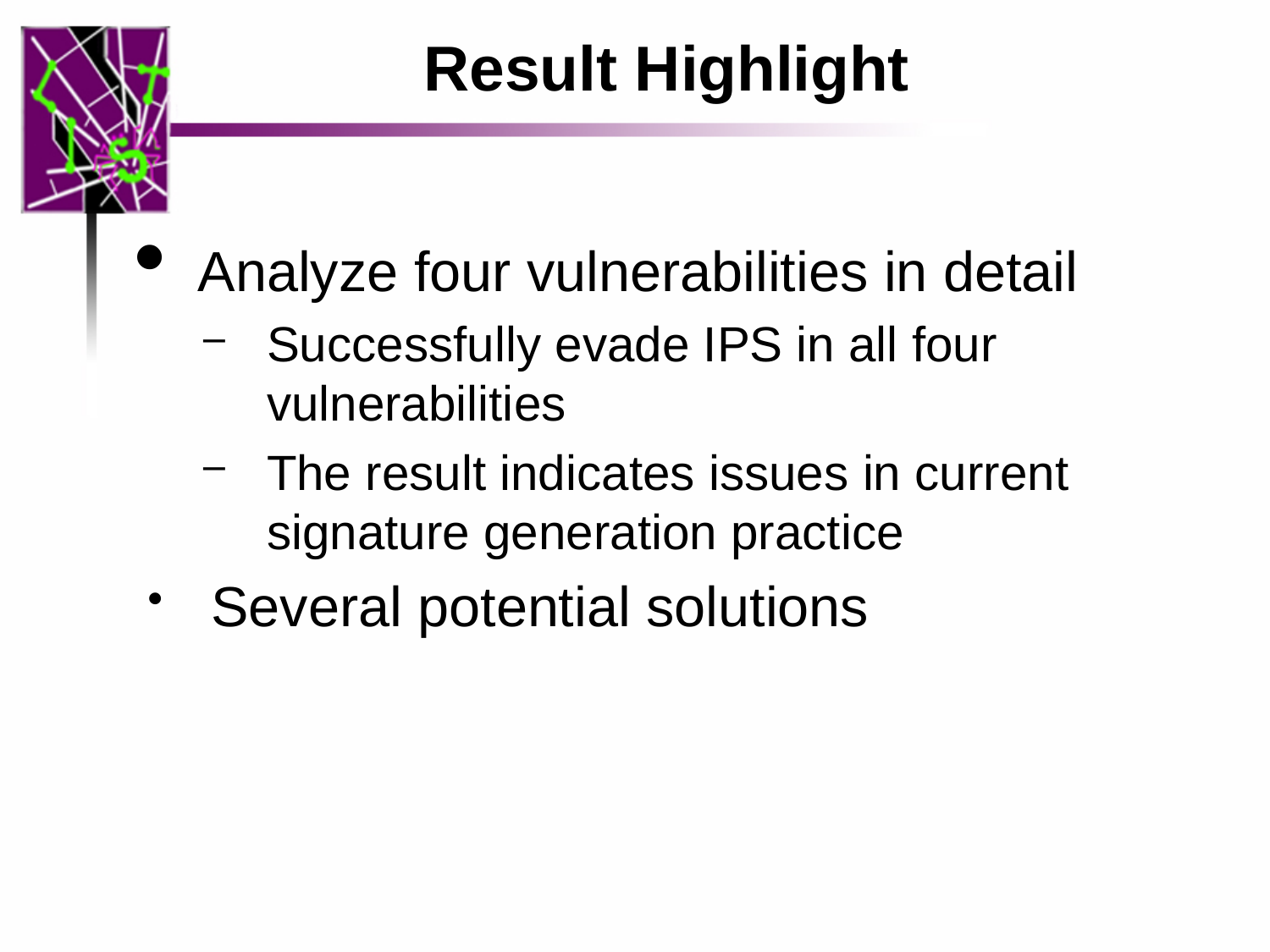

# Result Highlight
Analyze four vulnerabilities in detail
Successfully evade IPS in all four vulnerabilities
The result indicates issues in current signature generation practice
Several potential solutions